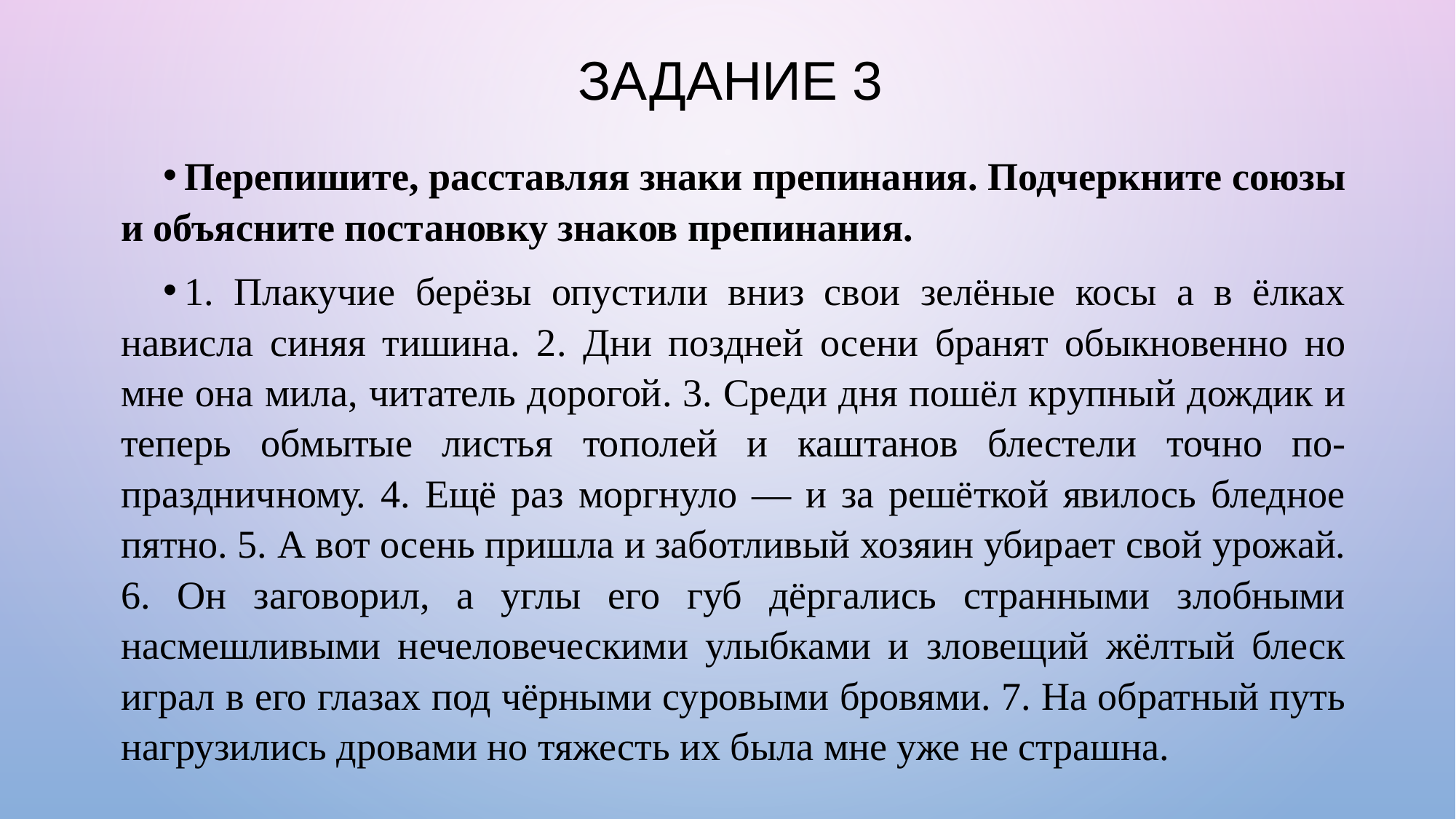

# Задание 3
Перепишите, расставляя знаки препинания. Подчеркните союзы и объясните постановку знаков препинания.
1. Плакучие берёзы опустили вниз свои зелёные косы а в ёлках нависла синяя тишина. 2. Дни поздней осени бранят обыкновенно но мне она мила, читатель дорогой. 3. Среди дня пошёл крупный дождик и теперь обмытые листья тополей и каштанов блестели точно по-праздничному. 4. Ещё раз моргнуло — и за решёткой явилось бледное пятно. 5. А вот осень пришла и заботливый хозяин убирает свой урожай. 6. Он заговорил, а углы его губ дёргались странными злобными насмешливыми нечеловеческими улыбками и зловещий жёлтый блеск играл в его глазах под чёрными суровыми бровями. 7. На обратный путь нагрузились дровами но тяжесть их была мне уже не страшна.